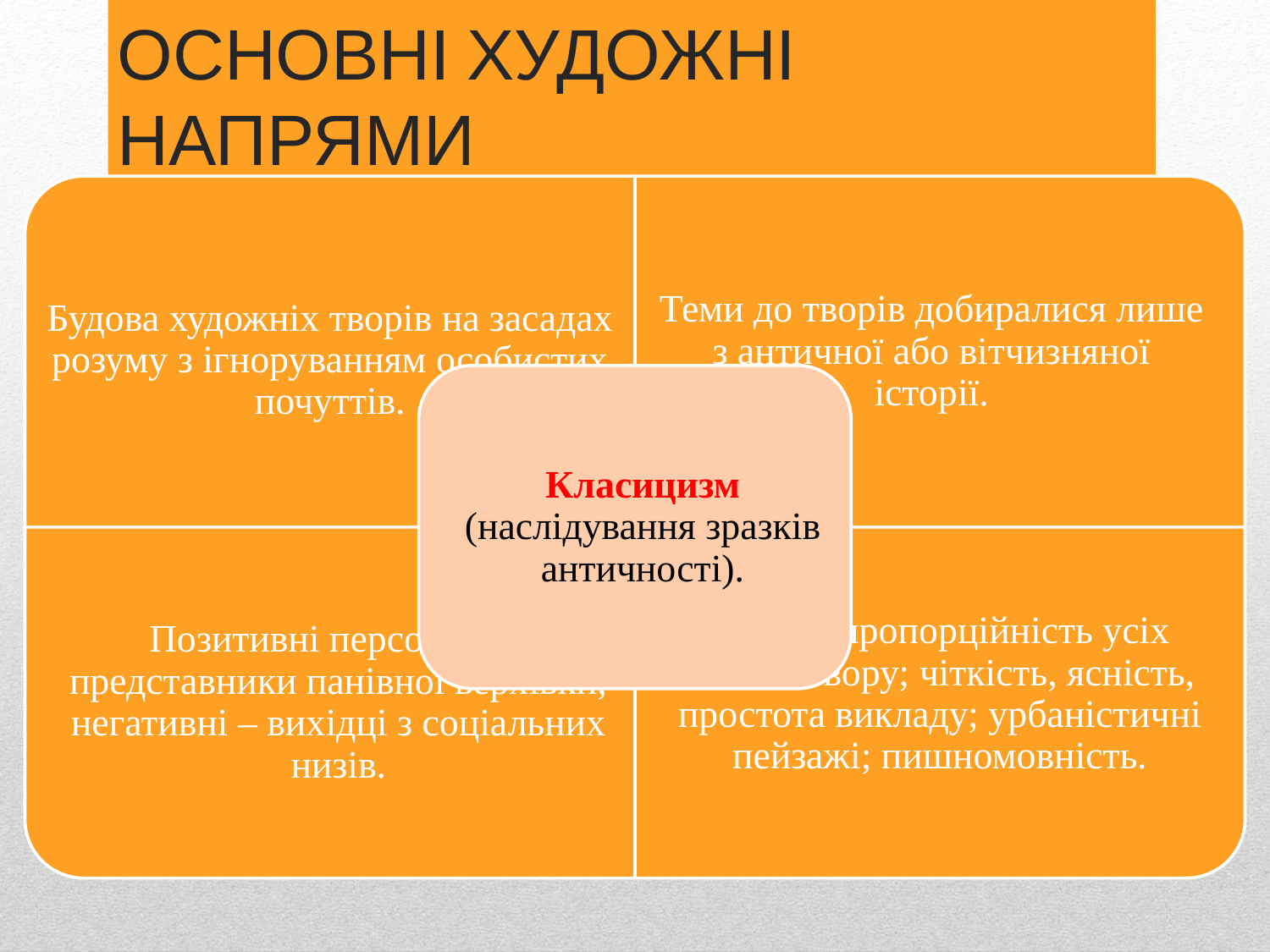

# Основні художні напрями
Будова художніх творів на засадах розуму з ігноруванням особистих почуттів.
Теми до творів добиралися лише з античної або вітчизняної історії.
Позитивні персонажі – представники панівної верхівки, негативні – вихідці з соціальних низів.
Сувора пропорційність усіх частин твору; чіткість, ясність, простота викладу; урбаністичні пейзажі; пишномовність.
Класицизм (наслідування зразків античності).